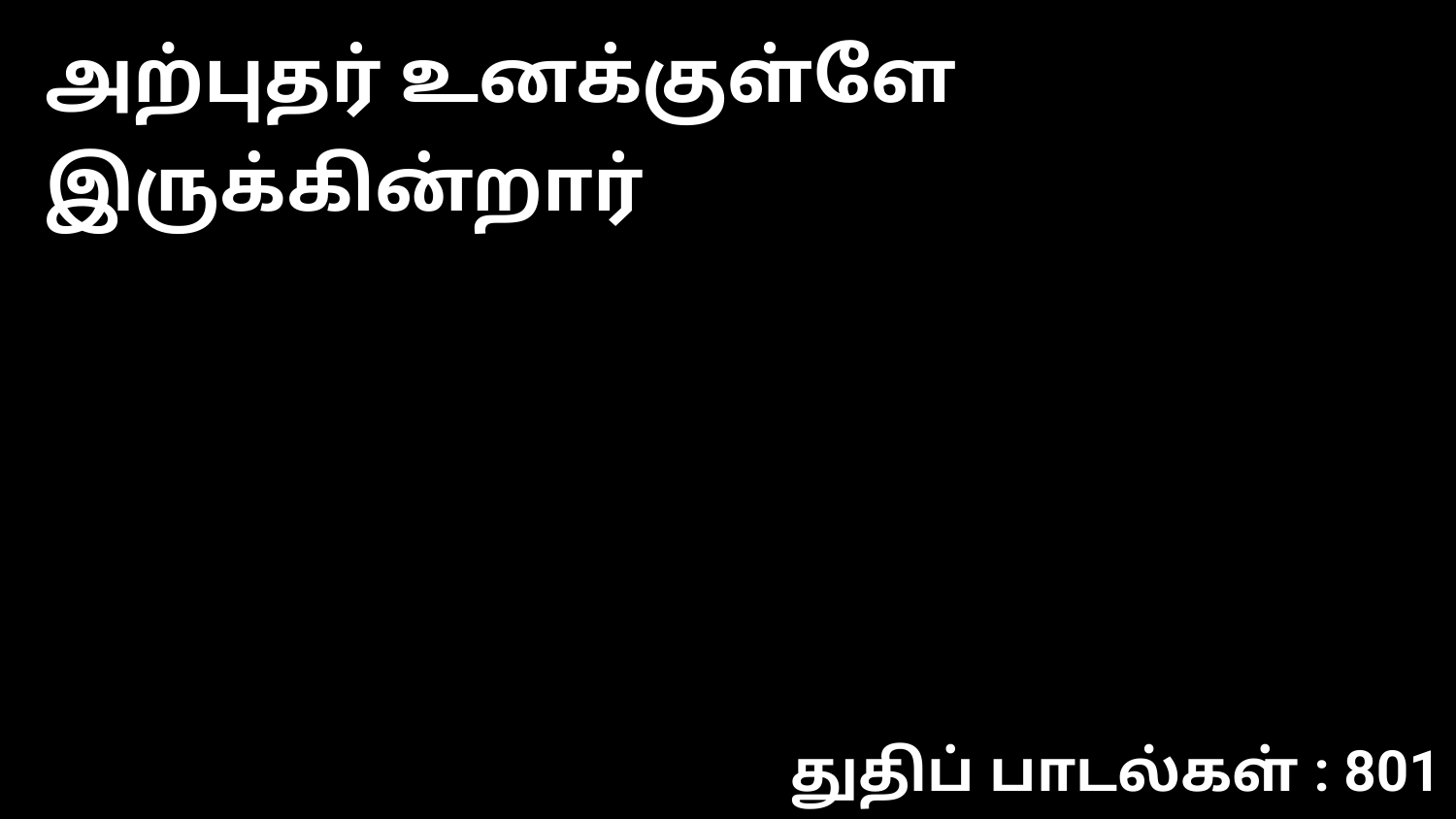

அற்புதர் உனக்குள்ளே இருக்கின்றார்
துதிப் பாடல்கள் : 801